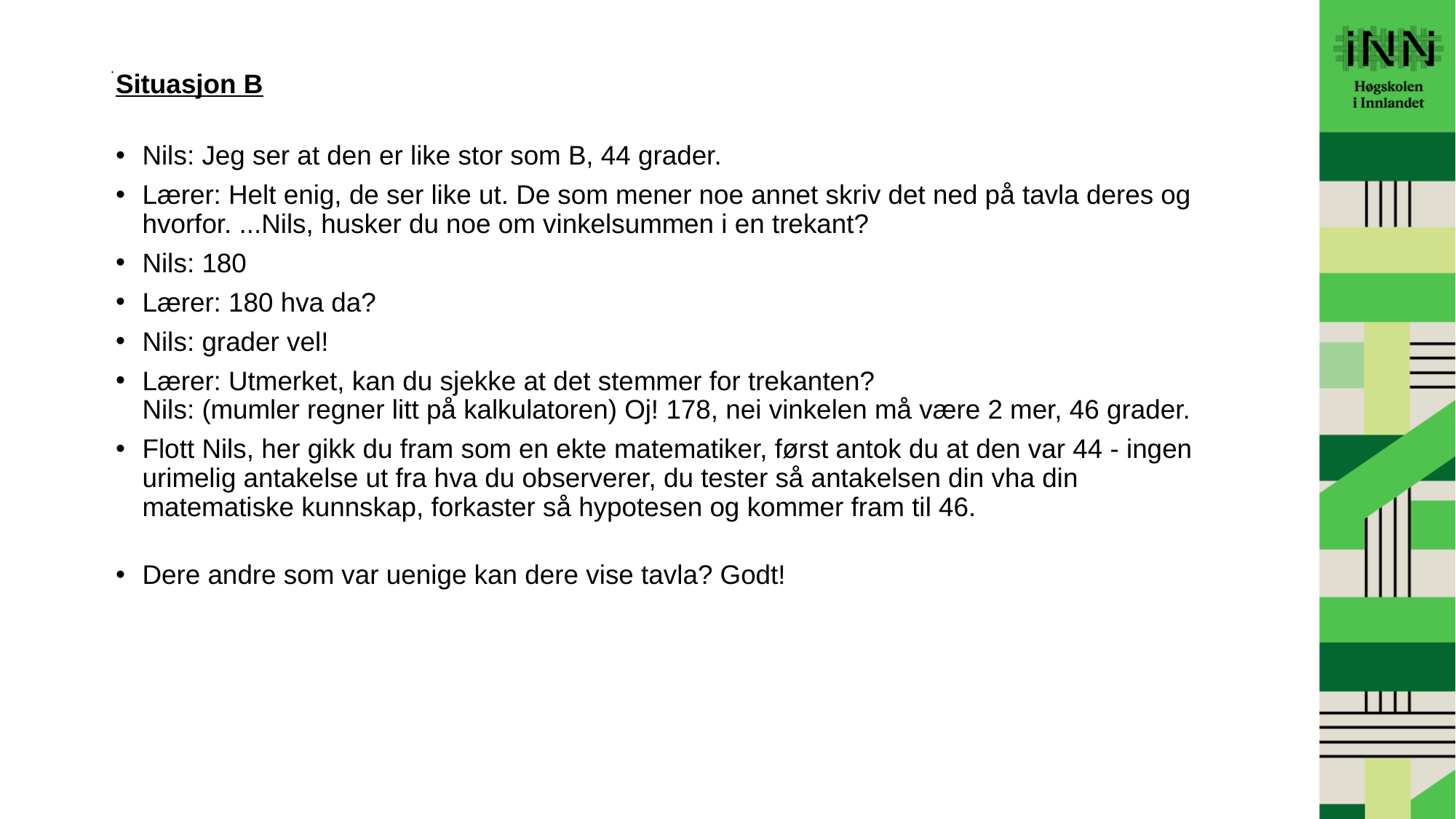

# .
Situasjon B
Nils: Jeg ser at den er like stor som B, 44 grader.
Lærer: Helt enig, de ser like ut. De som mener noe annet skriv det ned på tavla deres og hvorfor. ...Nils, husker du noe om vinkelsummen i en trekant?
Nils: 180
Lærer: 180 hva da?
Nils: grader vel!
Lærer: Utmerket, kan du sjekke at det stemmer for trekanten?
Nils: (mumler regner litt på kalkulatoren) Oj! 178, nei vinkelen må være 2 mer, 46 grader.
Flott Nils, her gikk du fram som en ekte matematiker, først antok du at den var 44 - ingen urimelig antakelse ut fra hva du observerer, du tester så antakelsen din vha din matematiske kunnskap, forkaster så hypotesen og kommer fram til 46.
Dere andre som var uenige kan dere vise tavla? Godt!